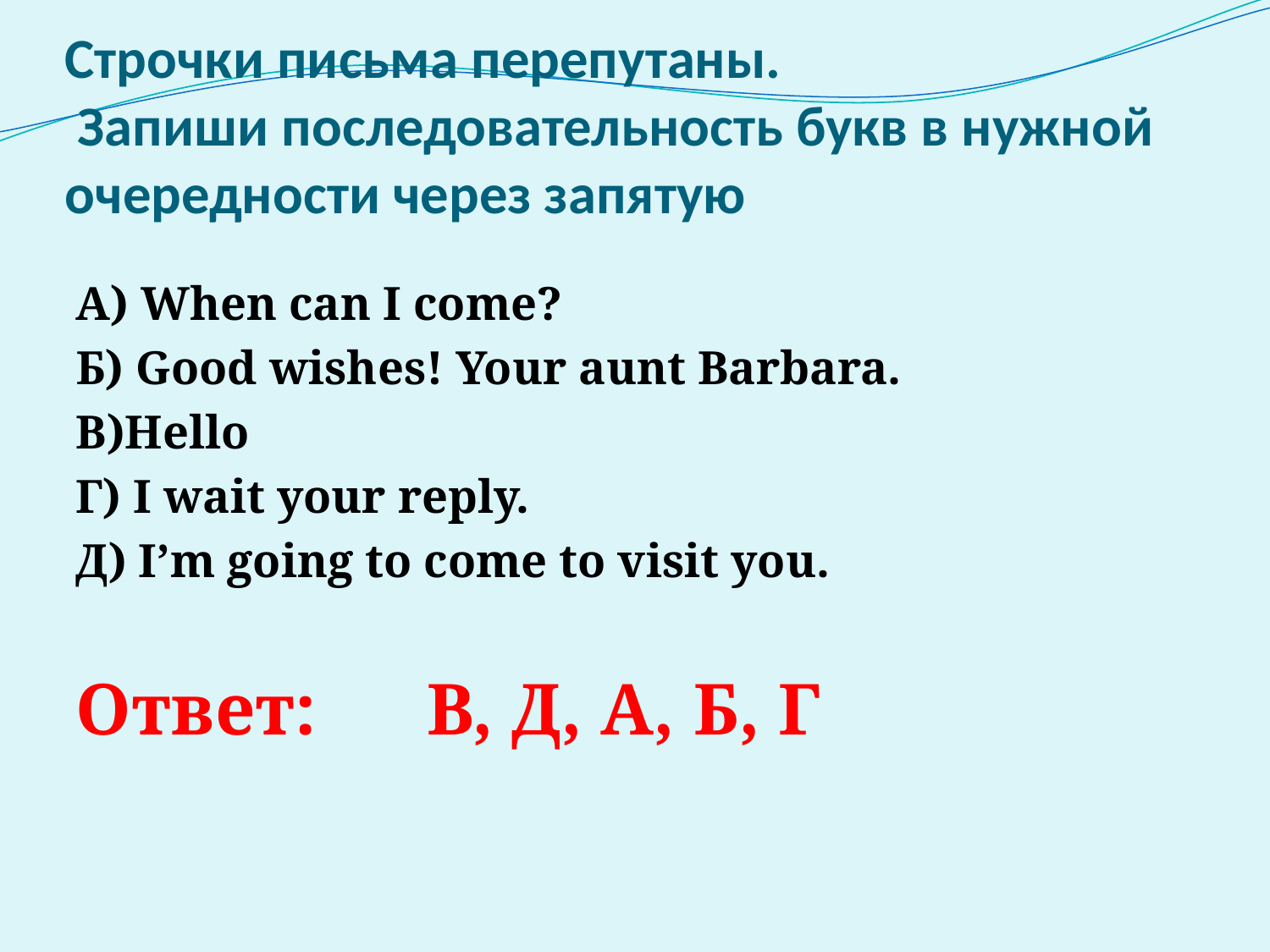

# Строчки письма перепутаны. Запиши последовательность букв в нужной очередности через запятую
А) When can I come?
Б) Good wishes! Your aunt Barbara.
В)Hello
Г) I wait your reply.
Д) I’m going to come to visit you.

Ответ:      В, Д, А, Б, Г